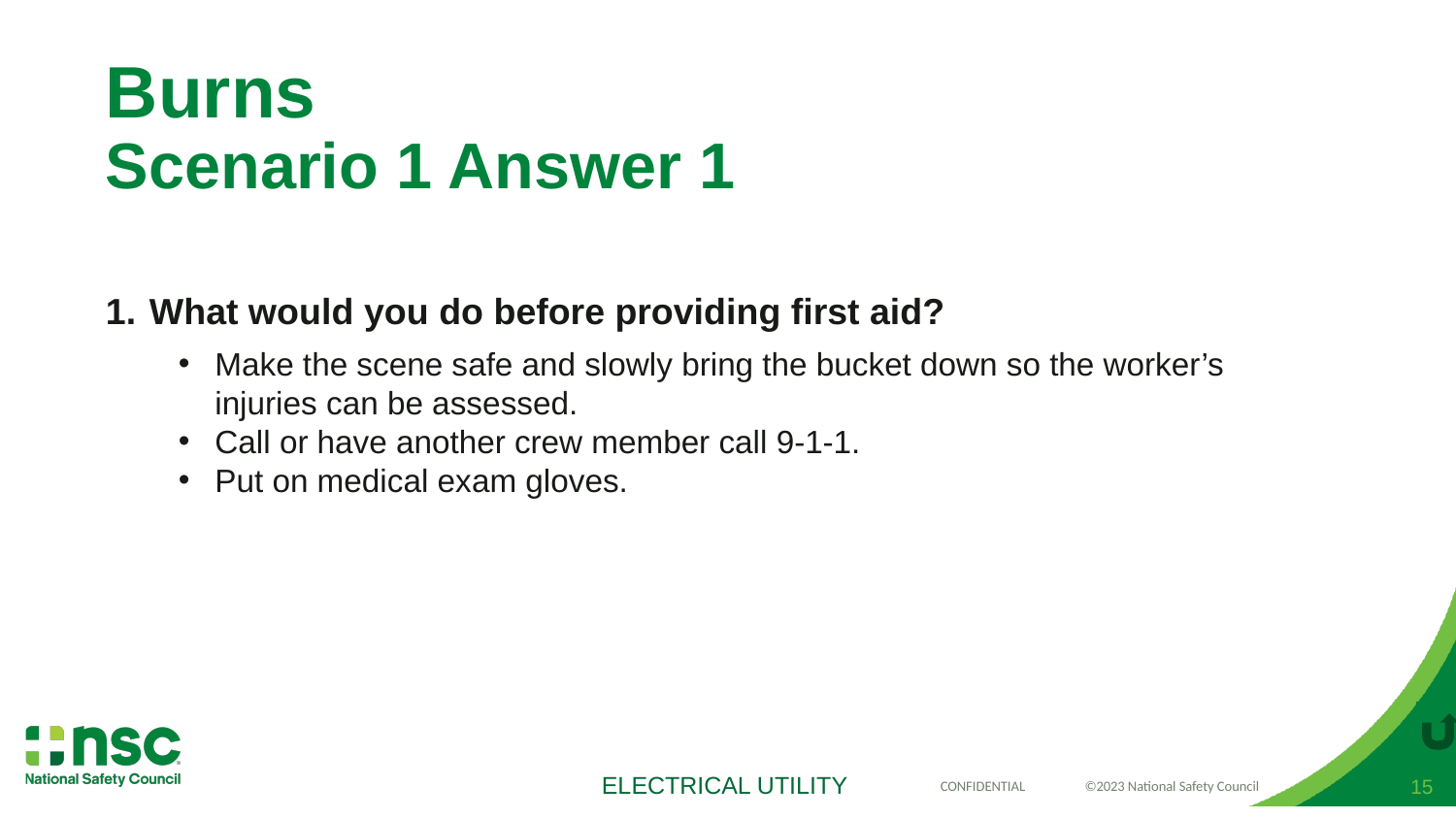

# Burns Scenario 1 Answer 1
What would you do before providing first aid?
Make the scene safe and slowly bring the bucket down so the worker’s injuries can be assessed.
Call or have another crew member call 9-1-1.
Put on medical exam gloves.